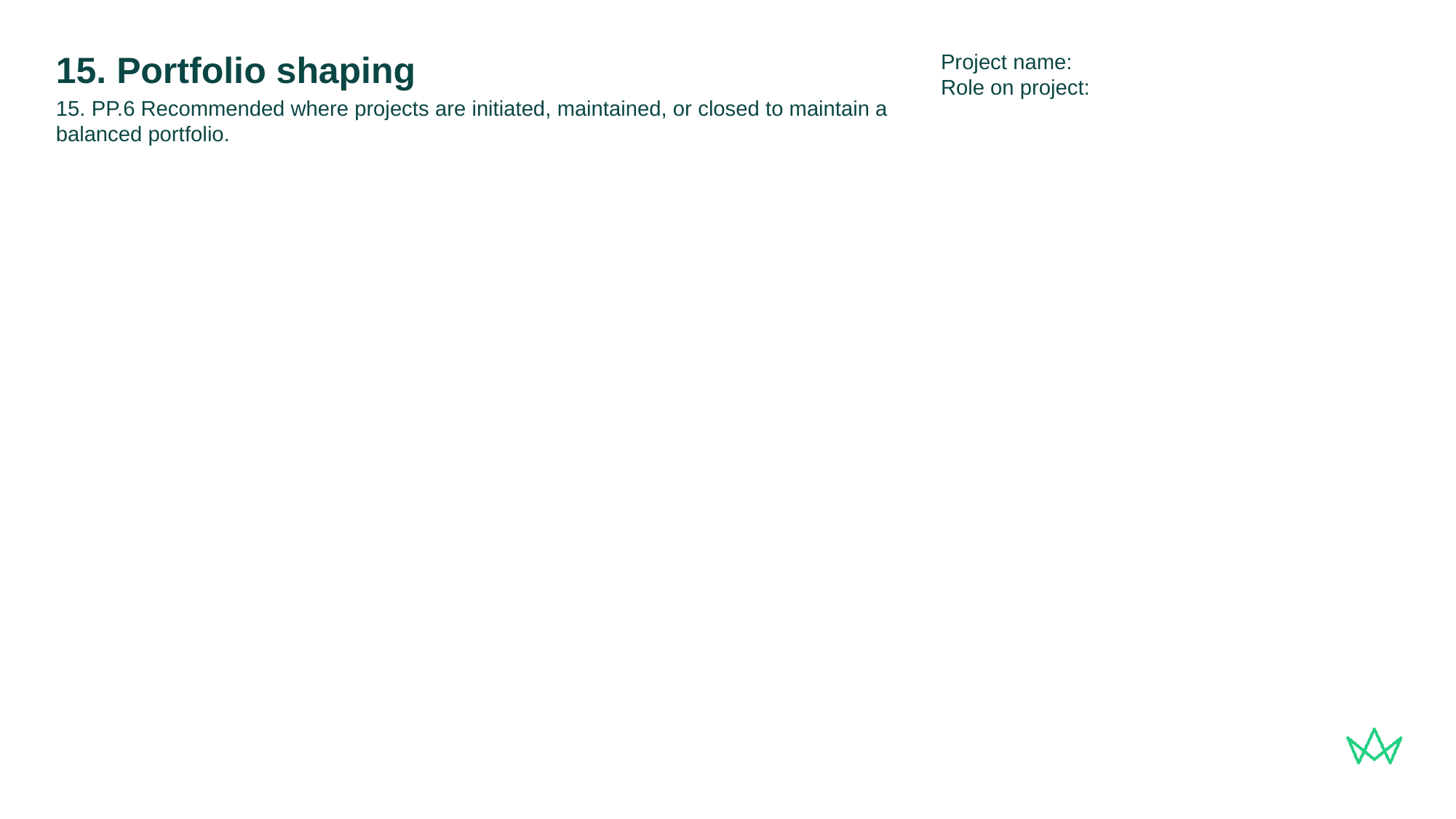

Project name:
Role on project:
# 15. Portfolio shaping
15. PP.6 Recommended where projects are initiated, maintained, or closed to maintain a balanced portfolio.